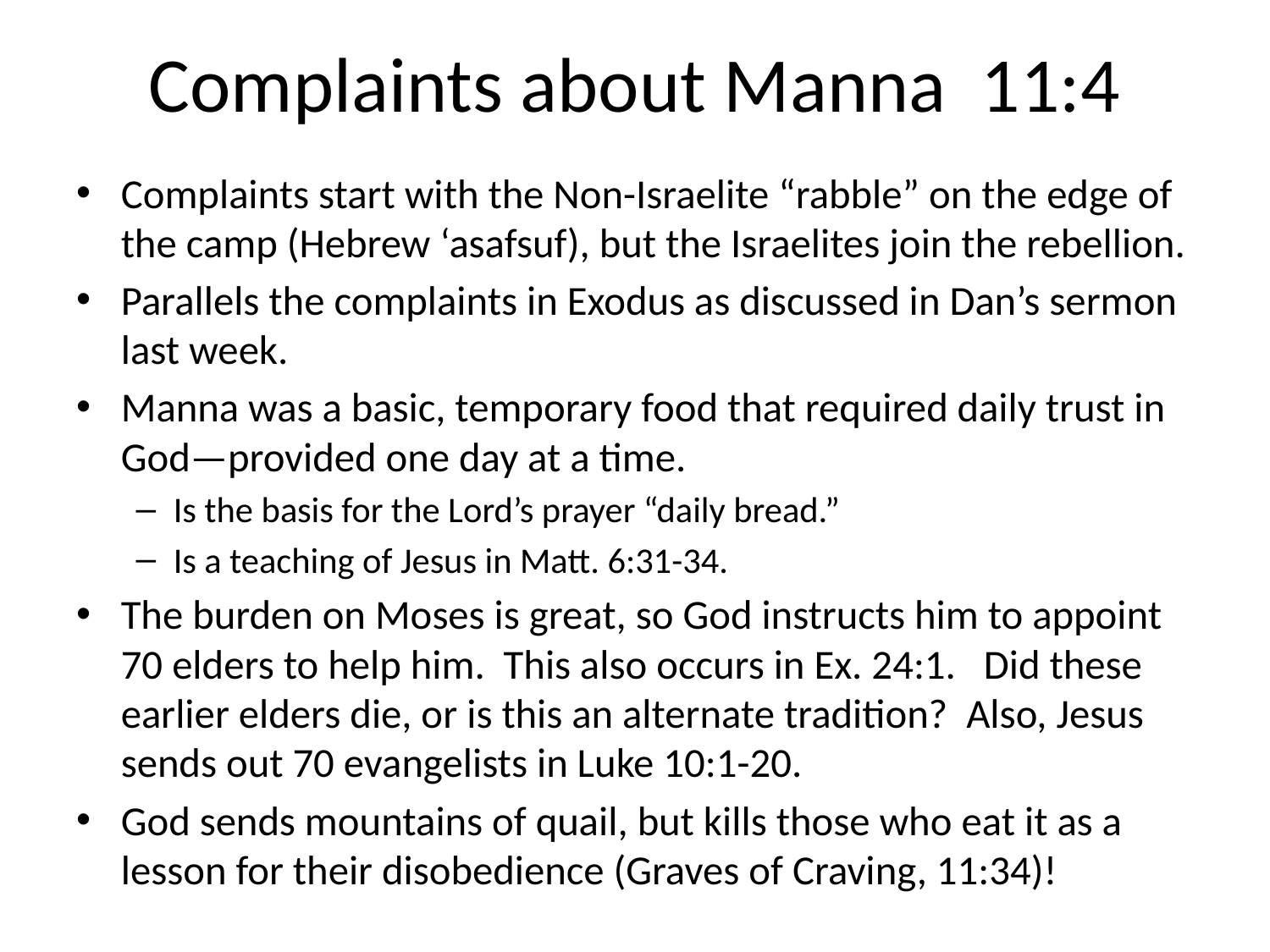

# Complaints about Manna  11:4
Complaints start with the Non-Israelite “rabble” on the edge of the camp (Hebrew ‘asafsuf), but the Israelites join the rebellion.
Parallels the complaints in Exodus as discussed in Dan’s sermon last week.
Manna was a basic, temporary food that required daily trust in God—provided one day at a time.
Is the basis for the Lord’s prayer “daily bread.”
Is a teaching of Jesus in Matt. 6:31-34.
The burden on Moses is great, so God instructs him to appoint 70 elders to help him.  This also occurs in Ex. 24:1.   Did these earlier elders die, or is this an alternate tradition?  Also, Jesus sends out 70 evangelists in Luke 10:1-20.
God sends mountains of quail, but kills those who eat it as a lesson for their disobedience (Graves of Craving, 11:34)!